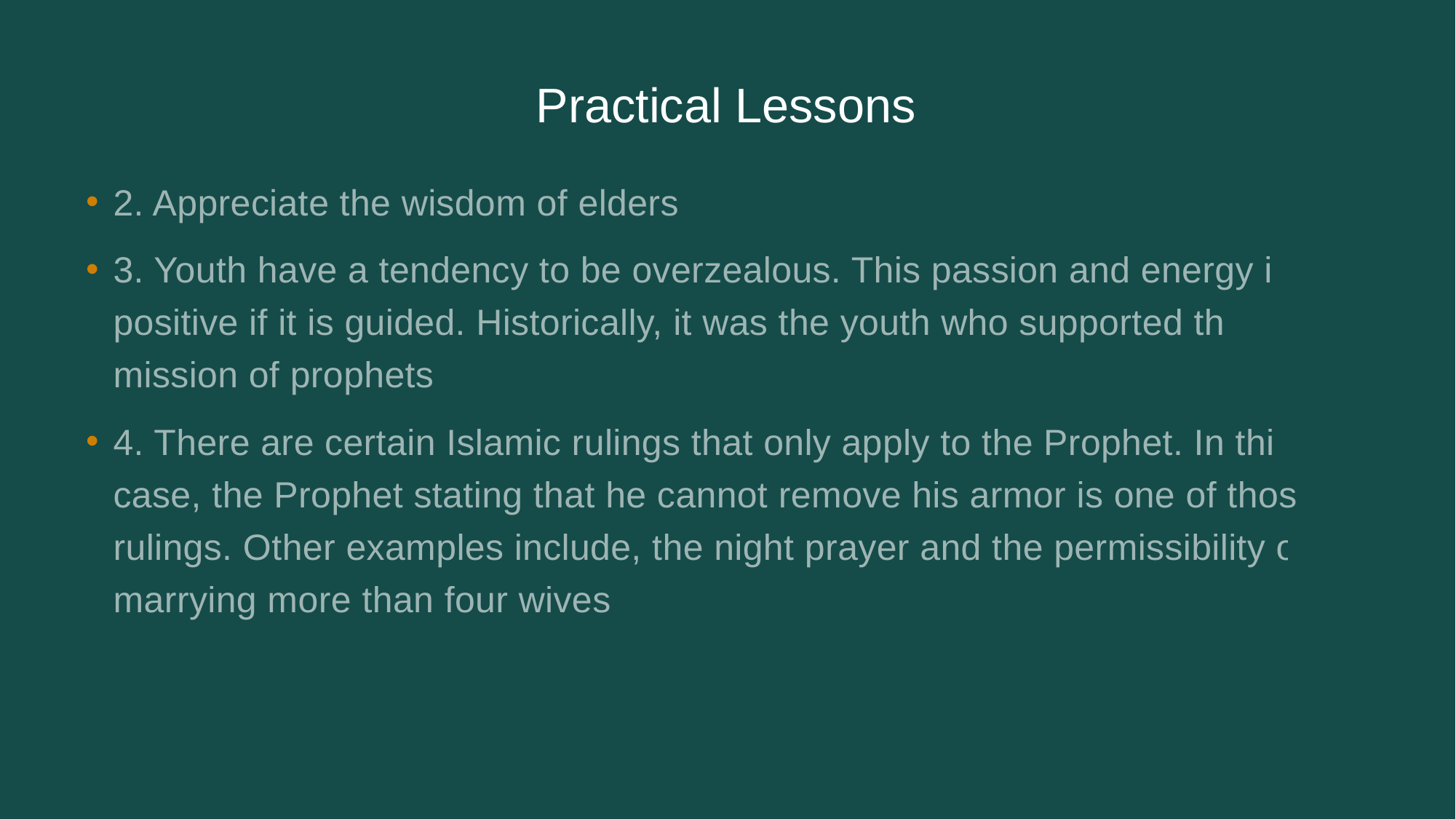

# Practical Lessons
2. Appreciate the wisdom of elders.
3. Youth have a tendency to be overzealous. This passion and energy is positive if it is guided. Historically, it was the youth who supported the mission of prophets.
4. There are certain Islamic rulings that only apply to the Prophet. In this case, the Prophet stating that he cannot remove his armor is one of those rulings. Other examples include, the night prayer and the permissibility of marrying more than four wives.